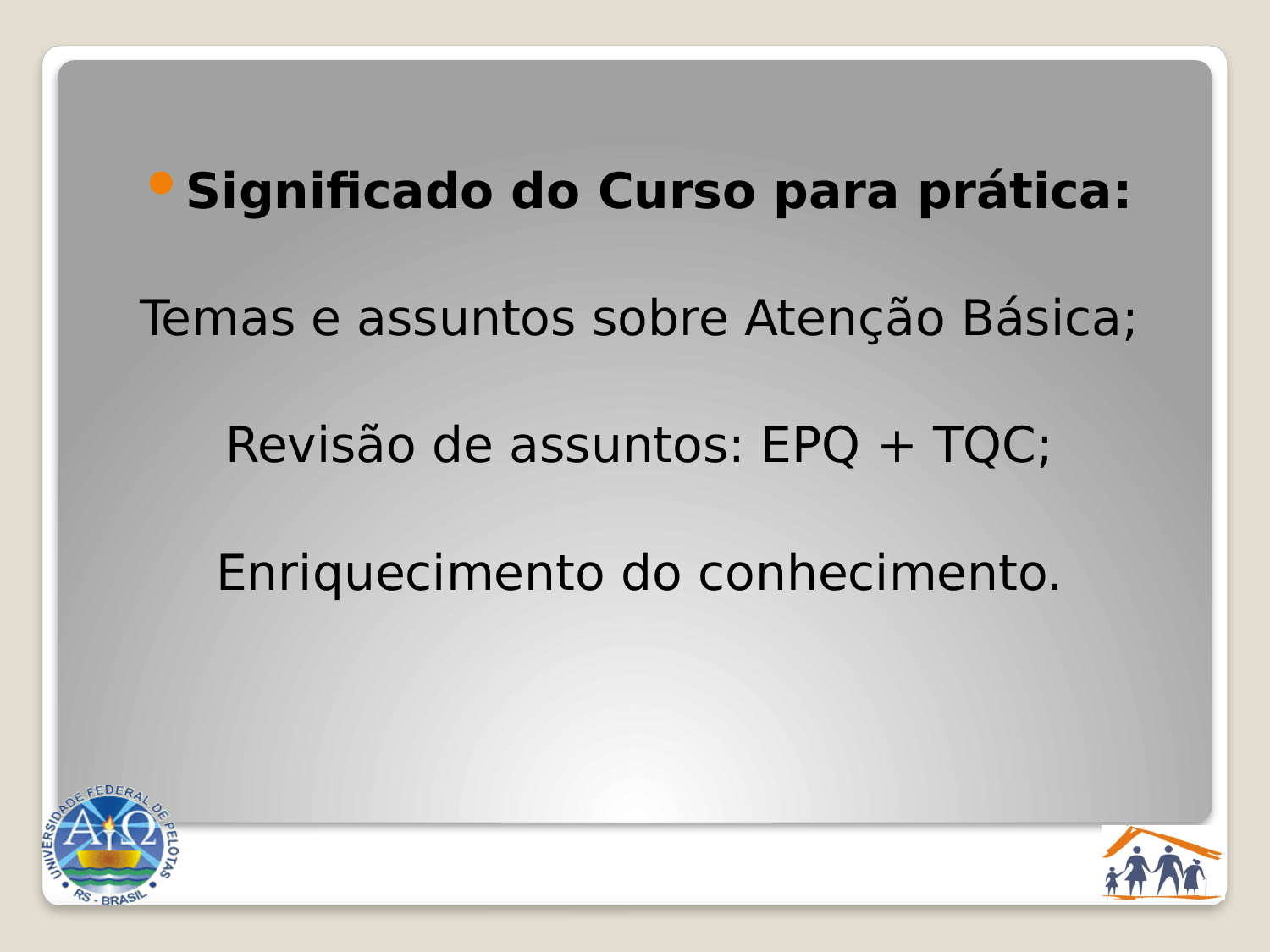

Significado do Curso para prática:

Temas e assuntos sobre Atenção Básica;

Revisão de assuntos: EPQ + TQC;

Enriquecimento do conhecimento.